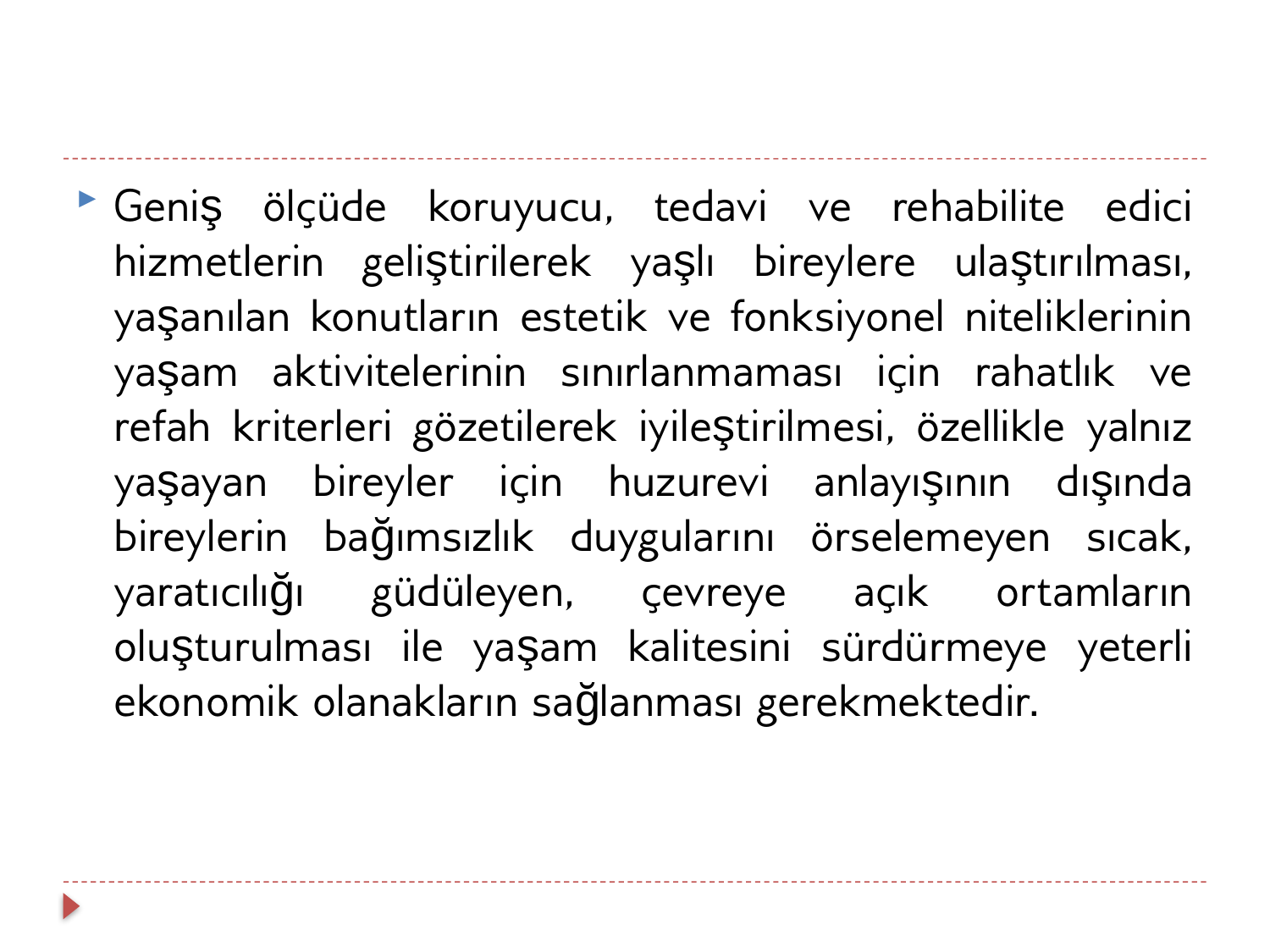

Geniş ölçüde koruyucu, tedavi ve rehabilite edici hizmetlerin geliştirilerek yaşlı bireylere ulaştırılması, yaşanılan konutların estetik ve fonksiyonel niteliklerinin yaşam aktivitelerinin sınırlanmaması için rahatlık ve refah kriterleri gözetilerek iyileştirilmesi, özellikle yalnız yaşayan bireyler için huzurevi anlayışının dışında bireylerin bağımsızlık duygularını örselemeyen sıcak, yaratıcılığı güdüleyen, çevreye açık ortamların oluşturulması ile yaşam kalitesini sürdürmeye yeterli ekonomik olanakların sağlanması gerekmektedir.